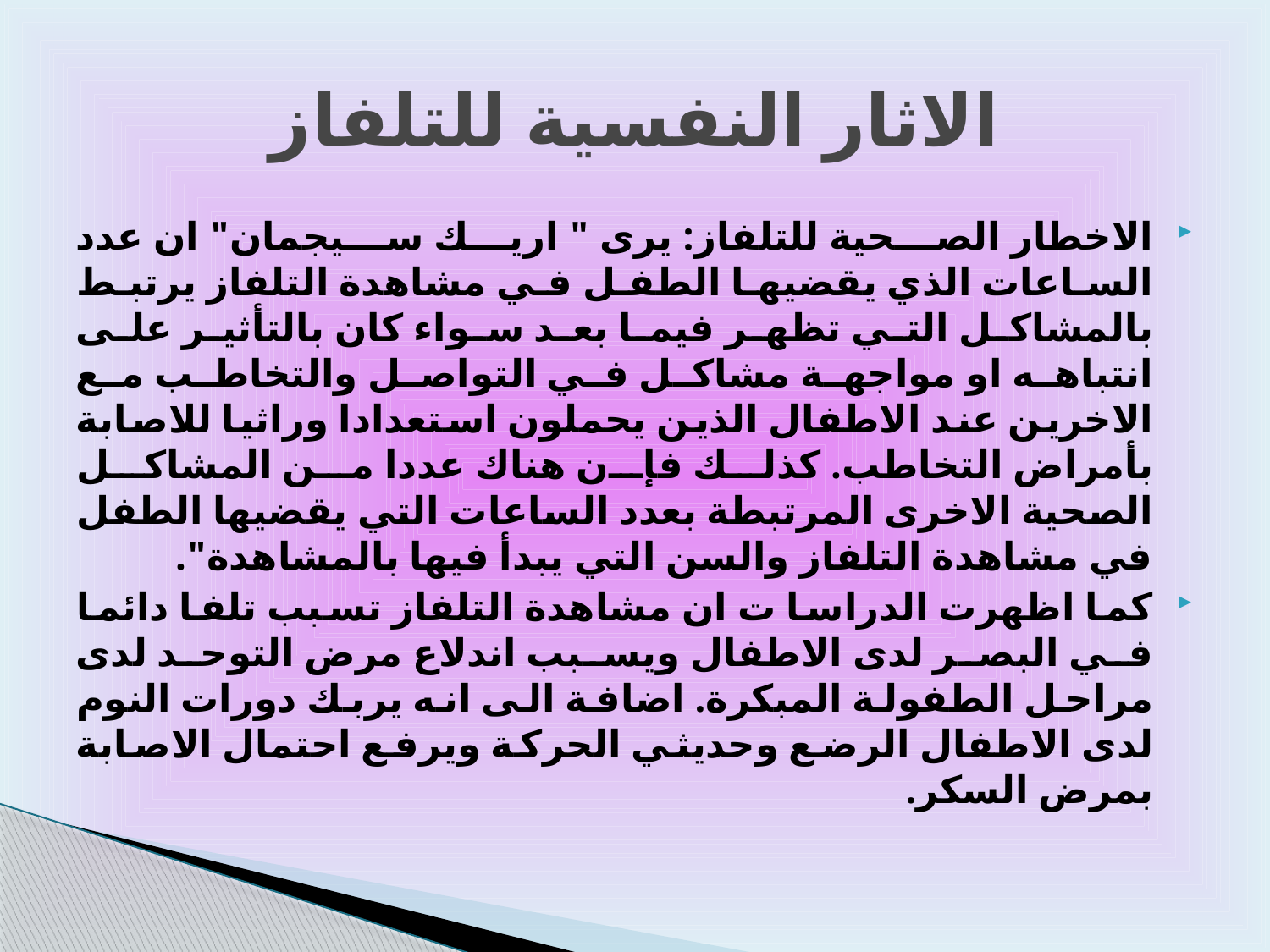

# الاثار النفسية للتلفاز
الاخطار الصحية للتلفاز: يرى " اريك سيجمان" ان عدد الساعات الذي يقضيها الطفل في مشاهدة التلفاز يرتبط بالمشاكل التي تظهر فيما بعد سواء كان بالتأثير على انتباهه او مواجهة مشاكل في التواصل والتخاطب مع الاخرين عند الاطفال الذين يحملون استعدادا وراثيا للاصابة بأمراض التخاطب. كذلك فإن هناك عددا من المشاكل الصحية الاخرى المرتبطة بعدد الساعات التي يقضيها الطفل في مشاهدة التلفاز والسن التي يبدأ فيها بالمشاهدة".
كما اظهرت الدراسا ت ان مشاهدة التلفاز تسبب تلفا دائما في البصر لدى الاطفال ويسبب اندلاع مرض التوحد لدى مراحل الطفولة المبكرة. اضافة الى انه يربك دورات النوم لدى الاطفال الرضع وحديثي الحركة ويرفع احتمال الاصابة بمرض السكر.